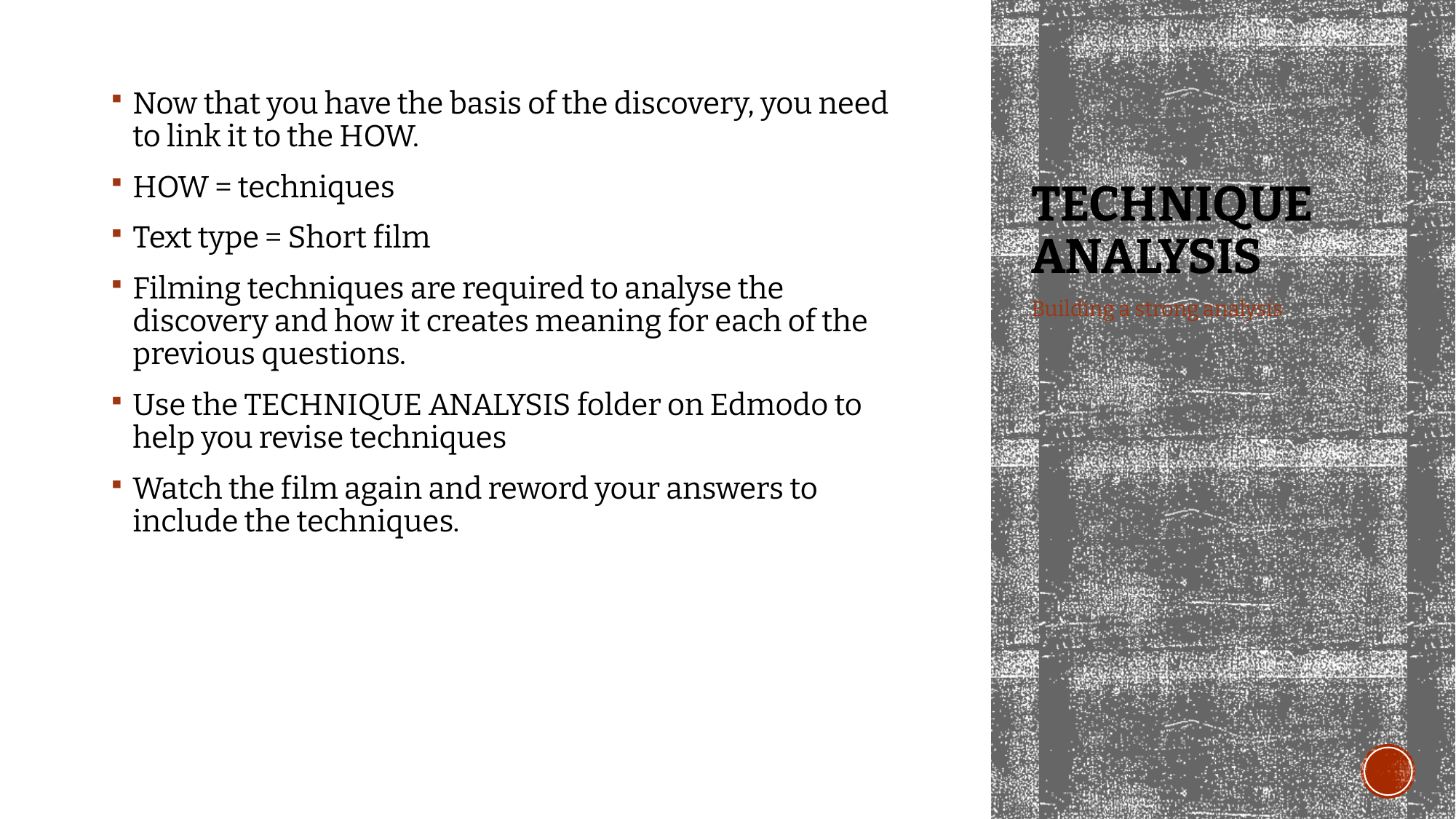

Now that you have the basis of the discovery, you need to link it to the HOW.
HOW = techniques
Text type = Short film
Filming techniques are required to analyse the discovery and how it creates meaning for each of the previous questions.
Use the TECHNIQUE ANALYSIS folder on Edmodo to help you revise techniques
Watch the film again and reword your answers to include the techniques.
# Technique Analysis
Building a strong analysis